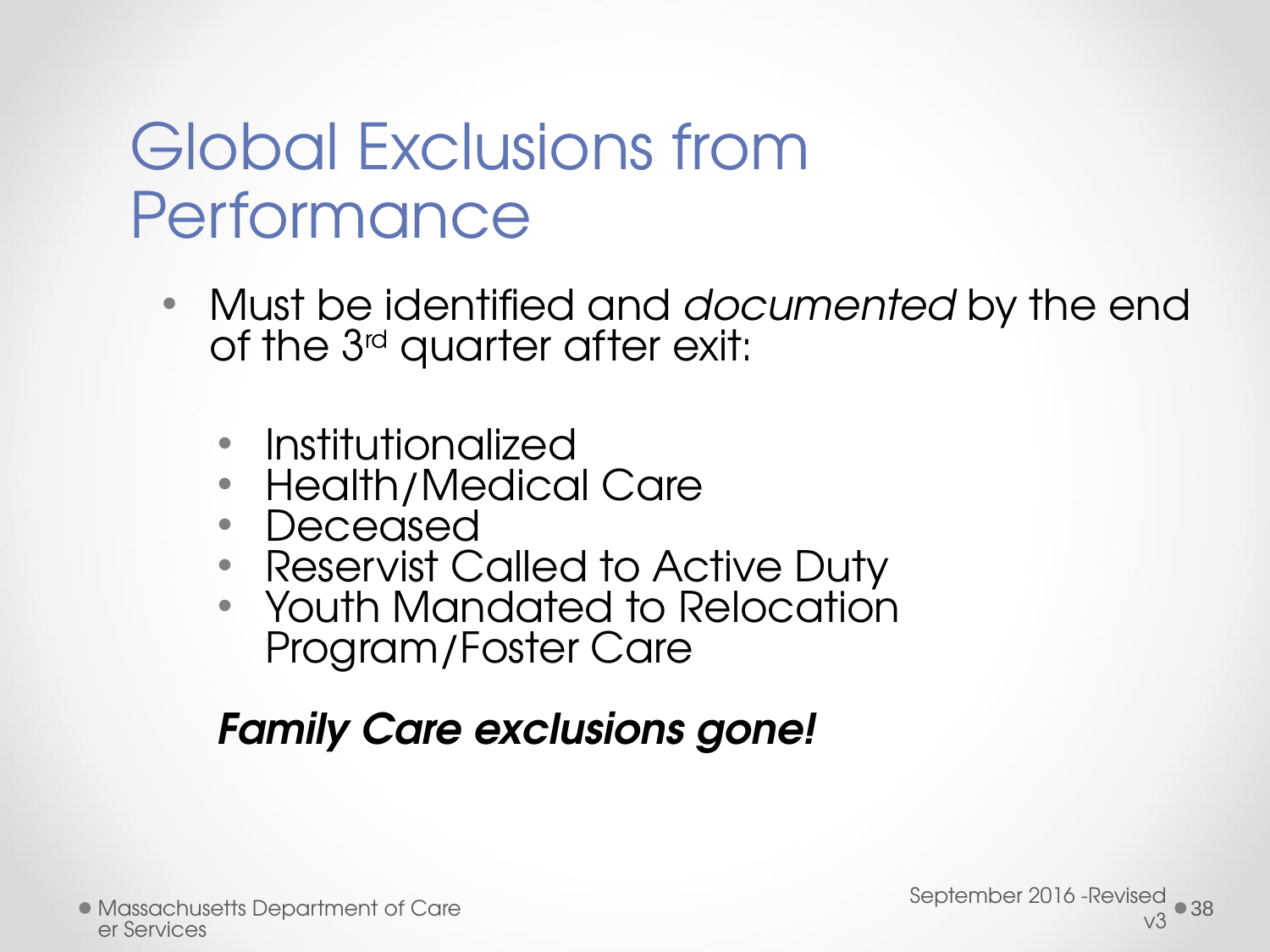

Global Exclusions from Performance
Must be identified and documented by the end of the 3rd quarter after exit:

Institutionalized
Health/Medical Care
Deceased
Reservist Called to Active Duty
Youth Mandated to Relocation Program/Foster Care

Family Care exclusions gone!

Massachusetts Department of Career Services
September 2016 -Revised v3

38